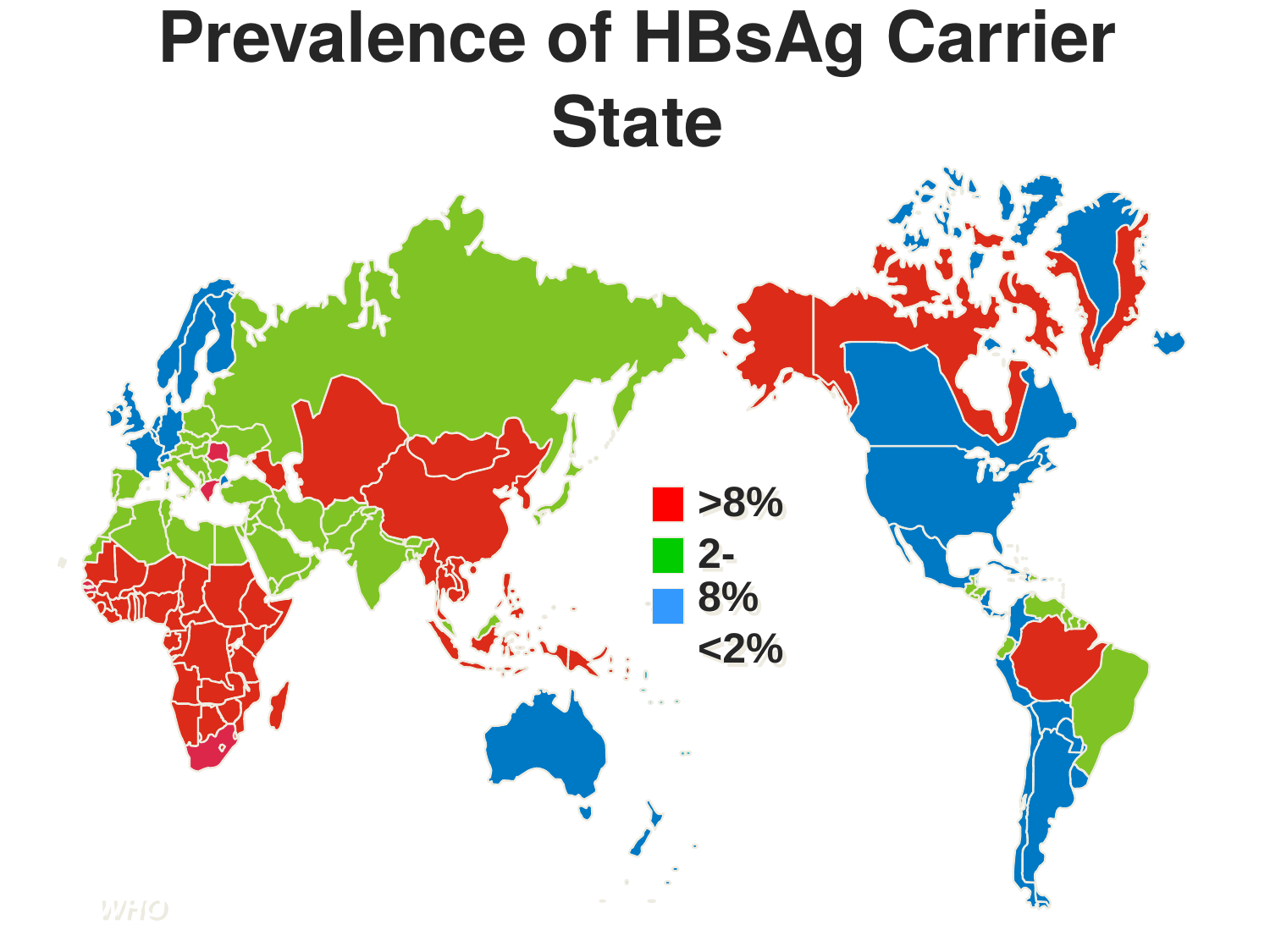

Prevalence of HBsAg Carrier State

>8%
2-8%
<2%

WHO